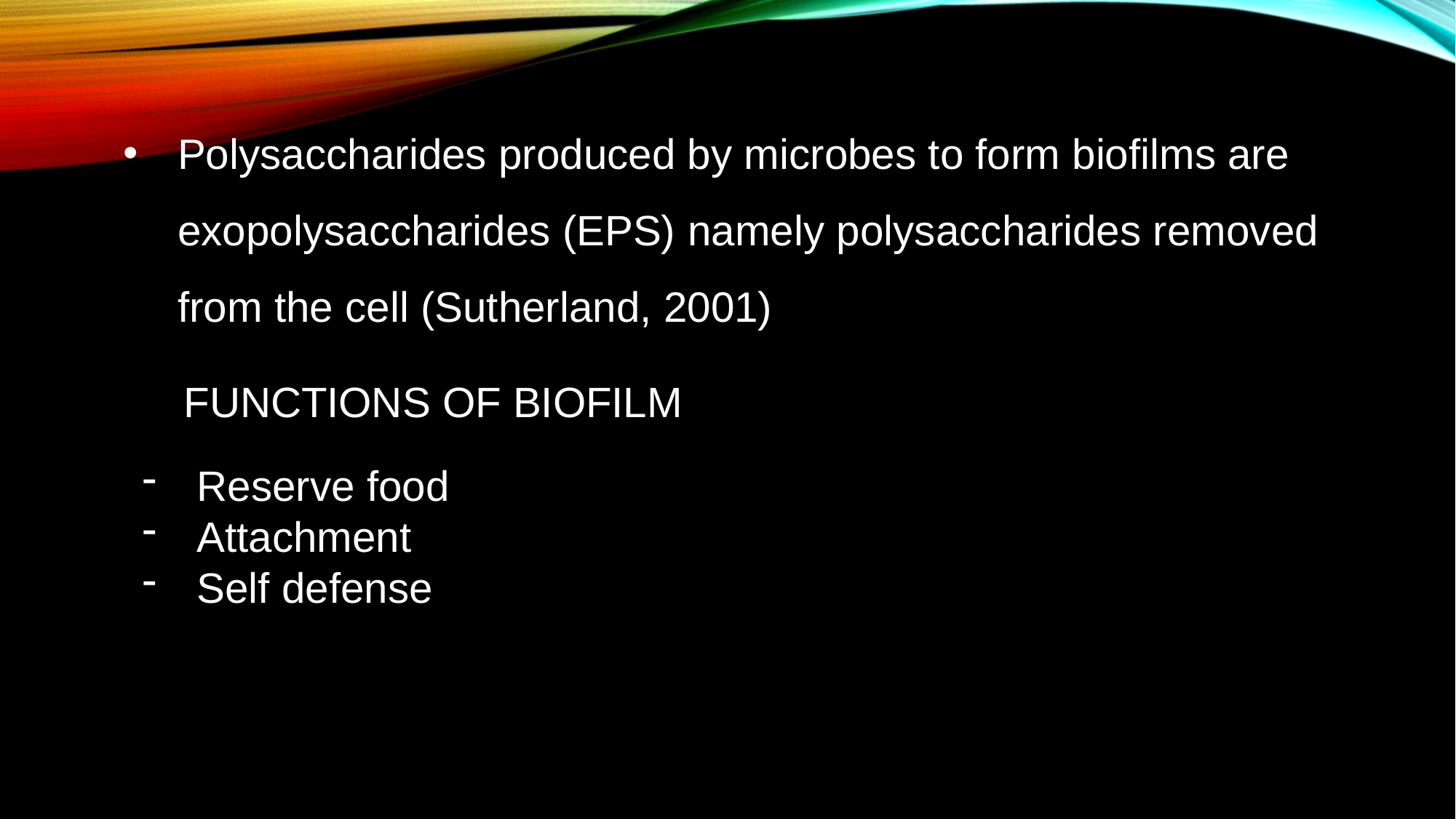

Polysaccharides produced by microbes to form biofilms are exopolysaccharides (EPS) namely polysaccharides removed from the cell (Sutherland, 2001)
FUNCTIONS OF BIOFILM
Reserve food
Attachment
Self defense